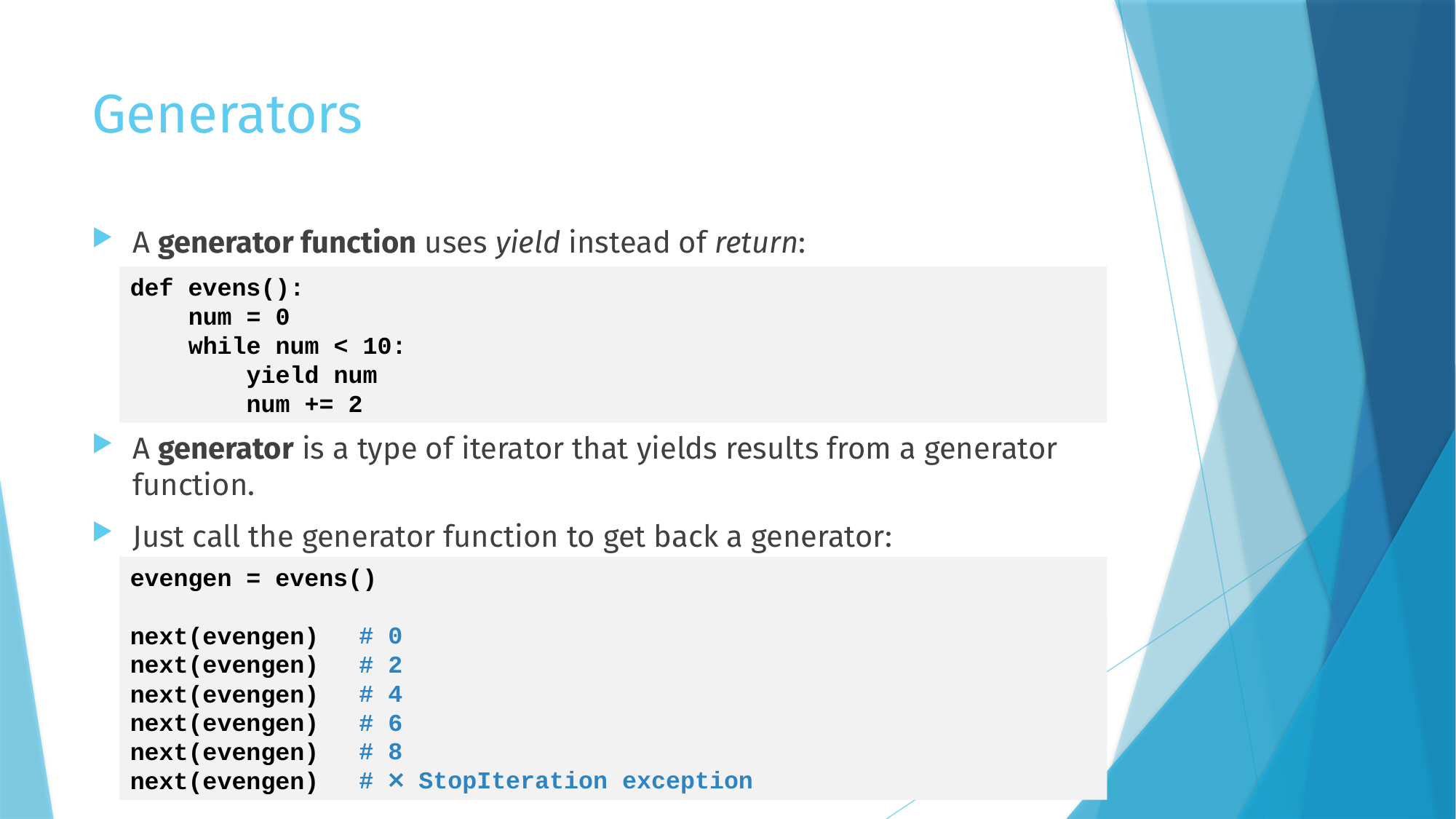

# Generators
A generator function uses yield instead of return:

A generator is a type of iterator that yields results from a generator function.
Just call the generator function to get back a generator:

def evens():
    num = 0
    while num < 10:
        yield num
        num += 2
evengen = evens()

next(evengen)  # 0
next(evengen)  # 2
next(evengen)  # 4
next(evengen)  # 6
next(evengen)  # 8
next(evengen)  # ❌ StopIteration exception
# 0
# 2
# 4
# 6
# 8
# ❌ StopIteration exception